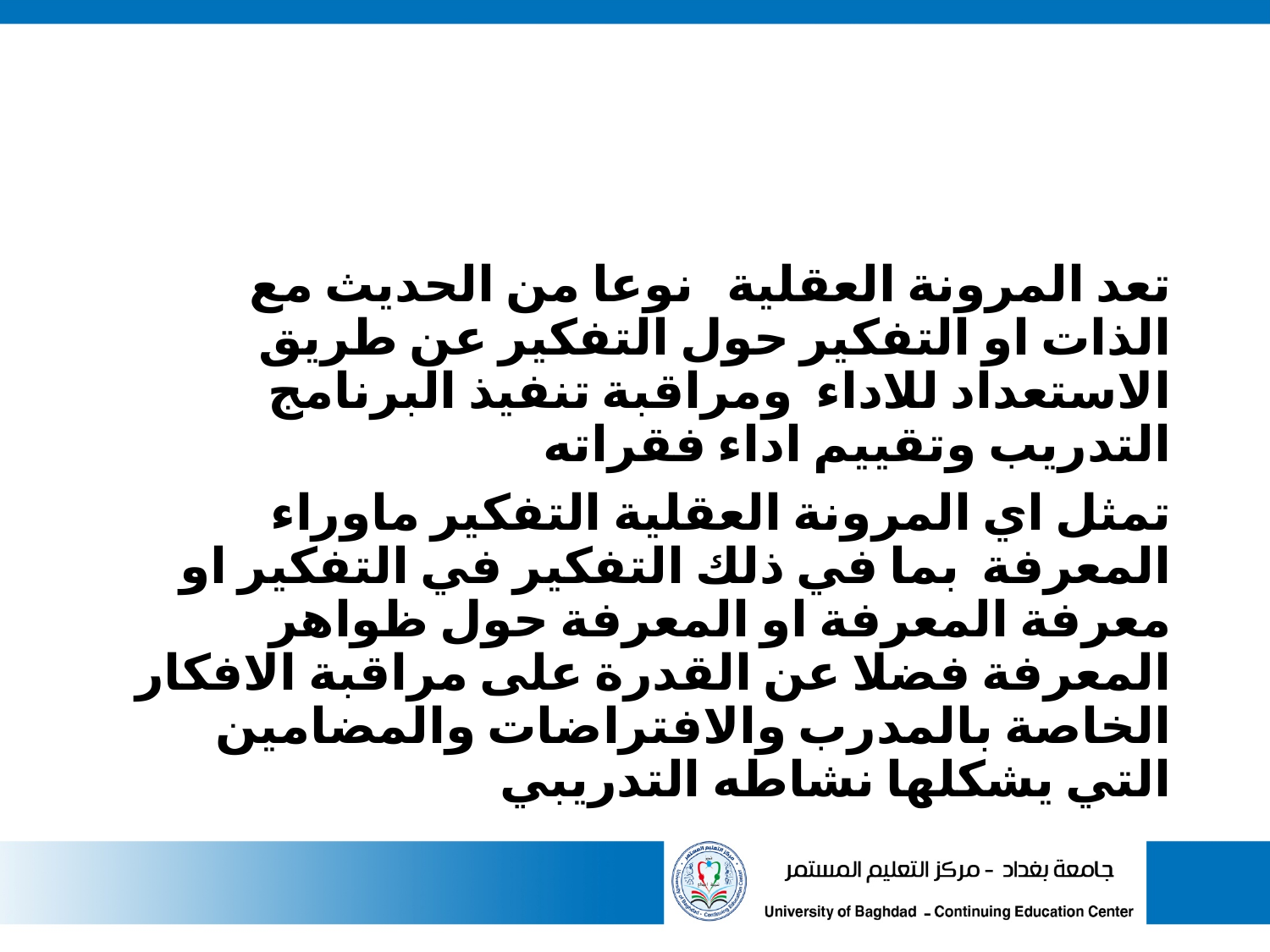

#
 تعد المرونة العقلية   نوعا من الحديث مع الذات او التفكير حول التفكير عن طريق الاستعداد للاداء  ومراقبة تنفيذ البرنامج التدريب وتقييم اداء فقراته
تمثل اي المرونة العقلية التفكير ماوراء المعرفة  بما في ذلك التفكير في التفكير او معرفة المعرفة او المعرفة حول ظواهر المعرفة فضلا عن القدرة على مراقبة الافكار الخاصة بالمدرب والافتراضات والمضامين التي يشكلها نشاطه التدريبي